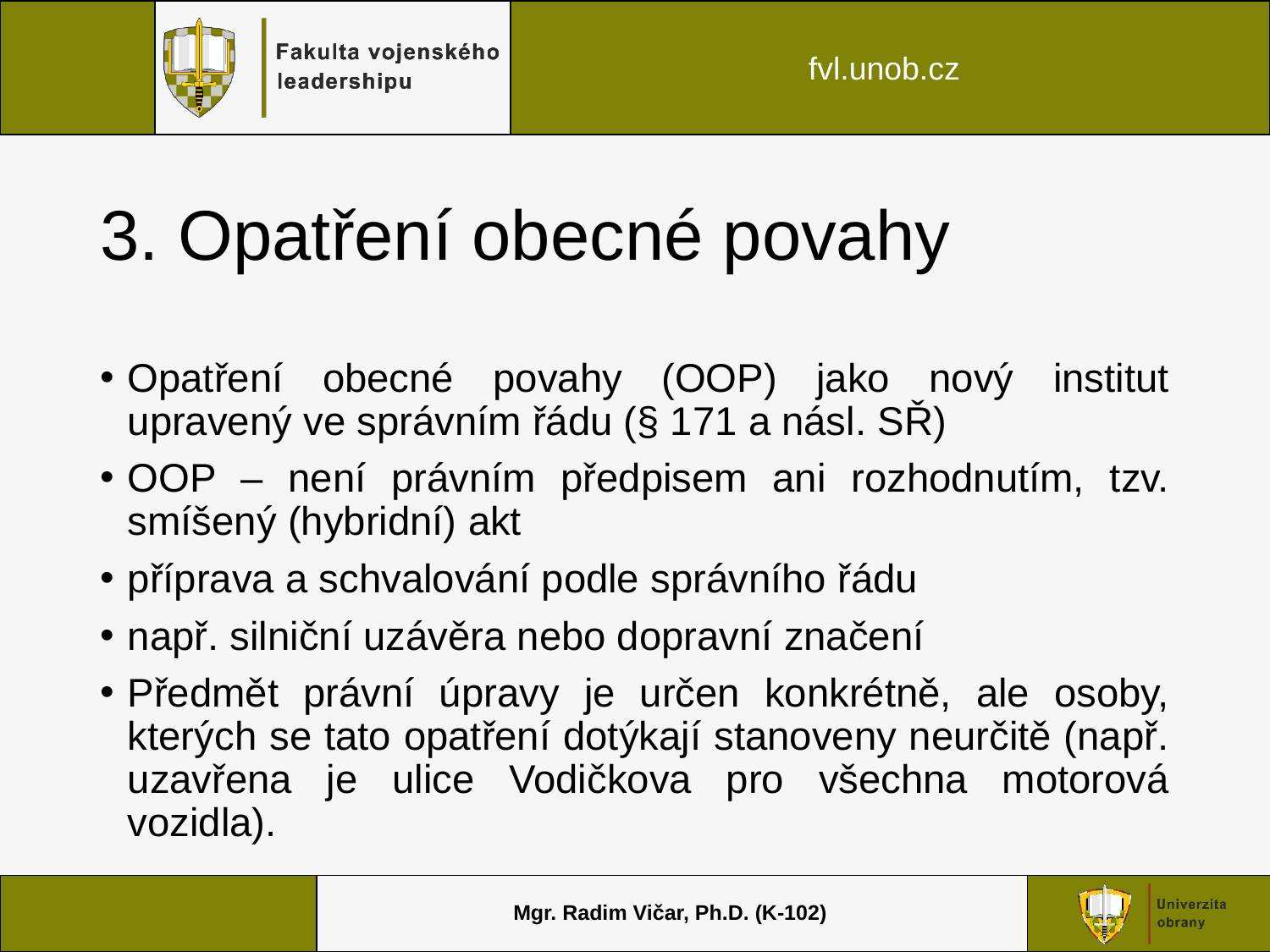

# 3. Opatření obecné povahy
Opatření obecné povahy (OOP) jako nový institut upravený ve správním řádu (§ 171 a násl. SŘ)
OOP – není právním předpisem ani rozhodnutím, tzv. smíšený (hybridní) akt
příprava a schvalování podle správního řádu
např. silniční uzávěra nebo dopravní značení
Předmět právní úpravy je určen konkrétně, ale osoby, kterých se tato opatření dotýkají stanoveny neurčitě (např. uzavřena je ulice Vodičkova pro všechna motorová vozidla).

Mgr. Radim Vičar, Ph.D. (K-102)